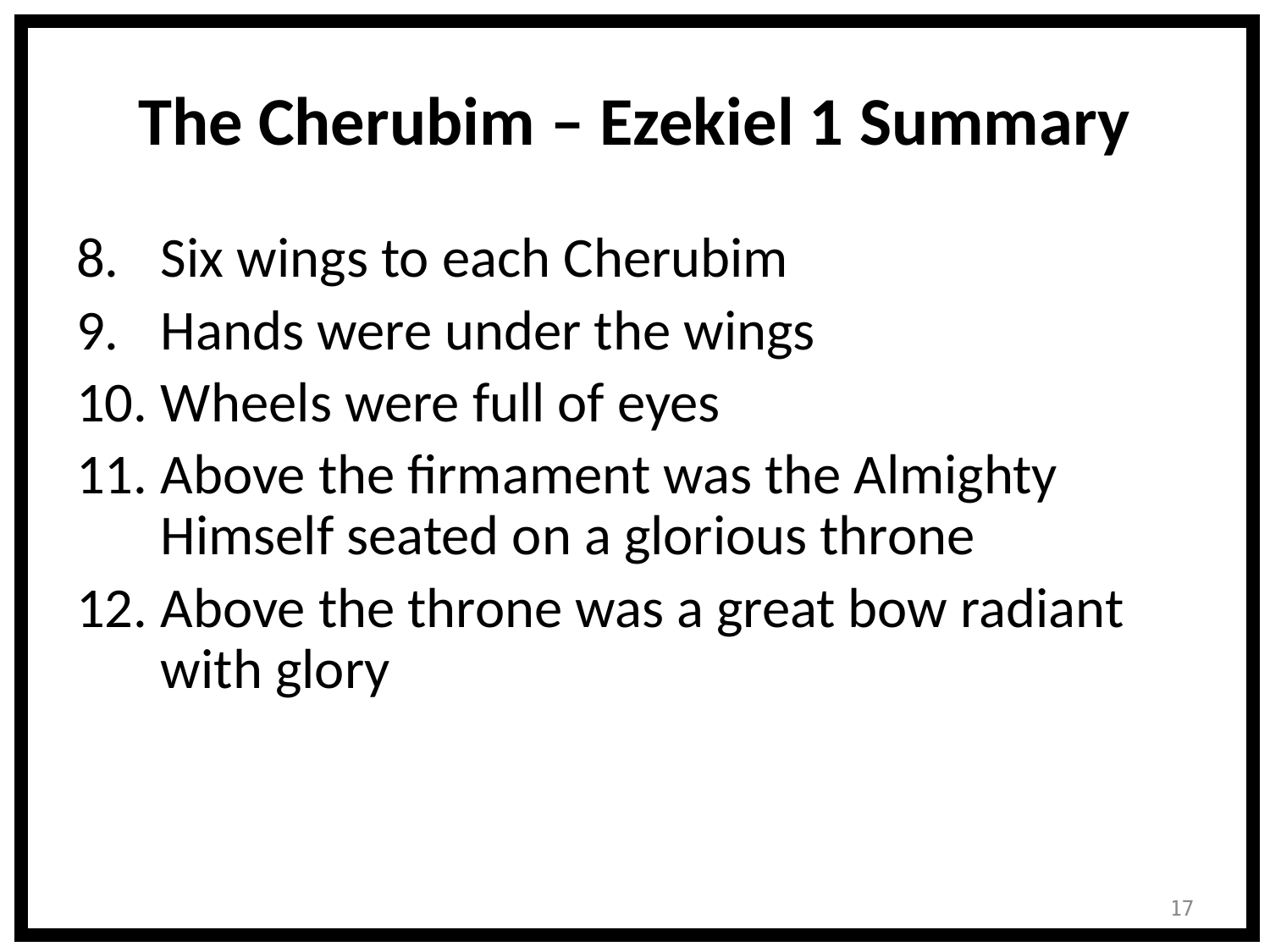

# The Cherubim – Ezekiel 1 Summary
Six wings to each Cherubim
Hands were under the wings
Wheels were full of eyes
Above the firmament was the Almighty Himself seated on a glorious throne
Above the throne was a great bow radiant with glory

17